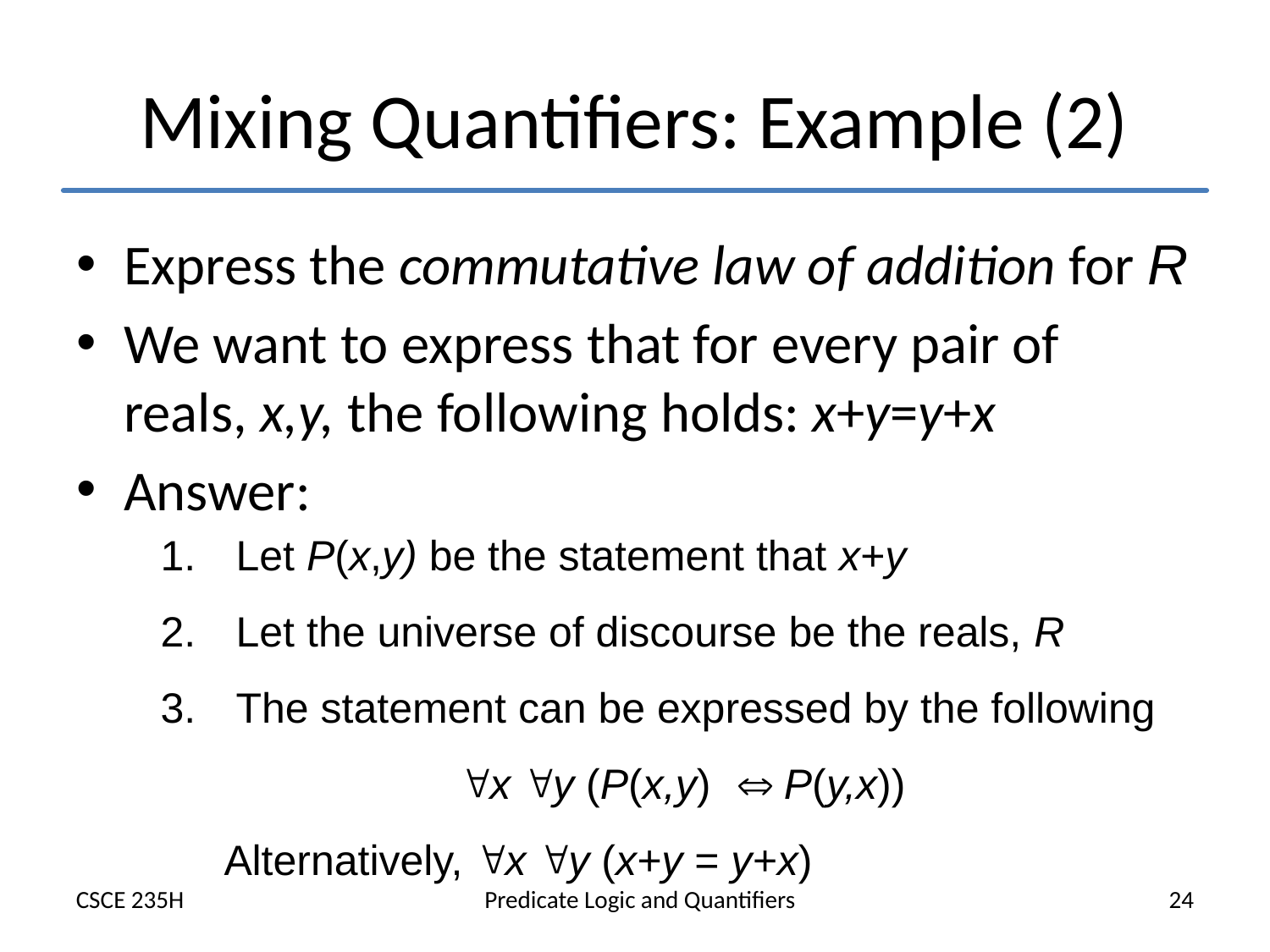

# Mixing Quantifiers: Example (2)
Express the commutative law of addition for R
We want to express that for every pair of reals, x,y, the following holds: x+y=y+x
Answer:
 Let P(x,y) be the statement that x+y
 Let the universe of discourse be the reals, R
 The statement can be expressed by the following
∀x ∀y (P(x,y)  ⇔ P(y,x))
Alternatively, ∀x ∀y (x+y = y+x)